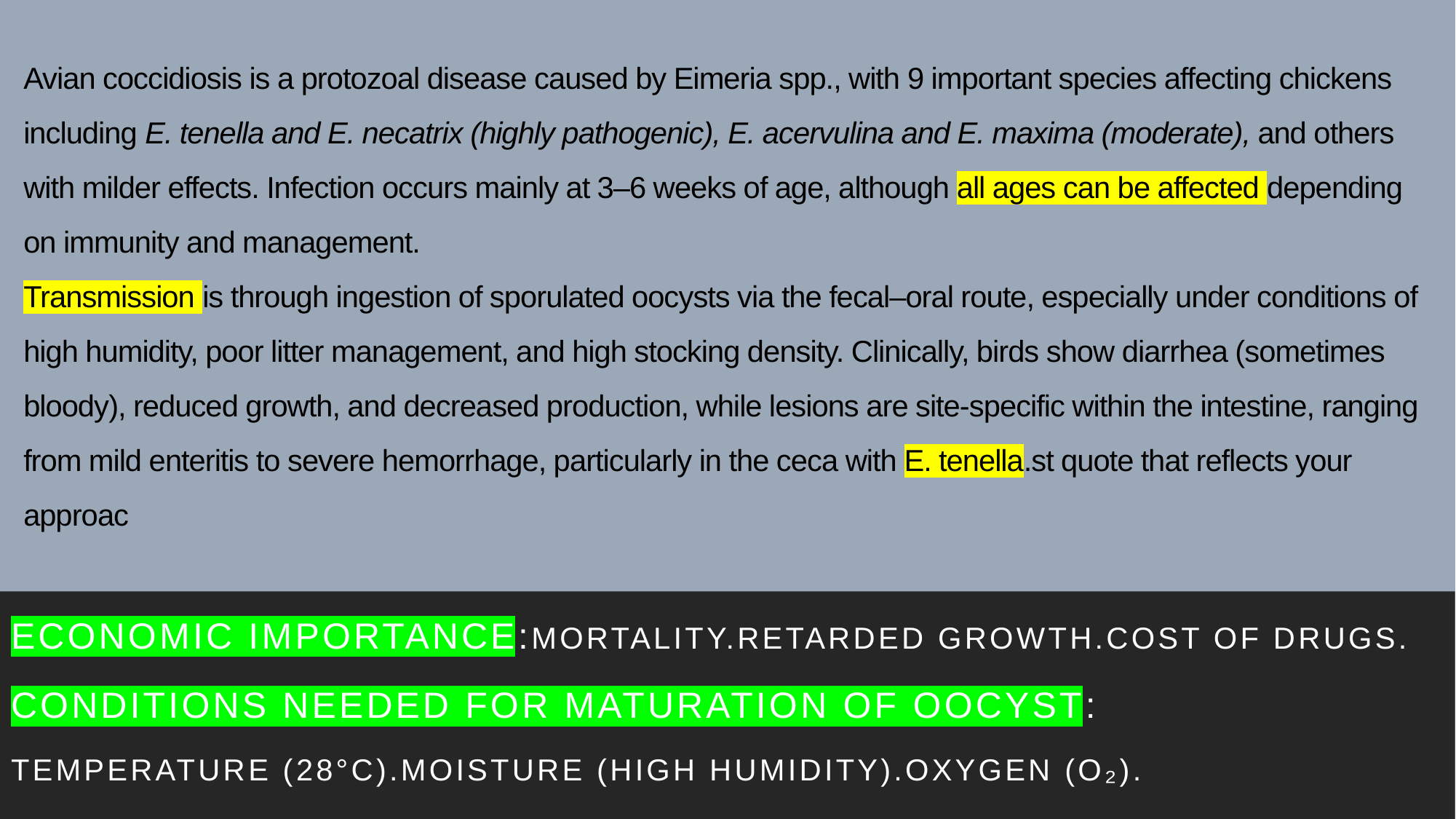

# Avian coccidiosis is a protozoal disease caused by Eimeria spp., with 9 important species affecting chickens including E. tenella and E. necatrix (highly pathogenic), E. acervulina and E. maxima (moderate), and others with milder effects. Infection occurs mainly at 3–6 weeks of age, although all ages can be affected depending on immunity and management. Transmission is through ingestion of sporulated oocysts via the fecal–oral route, especially under conditions of high humidity, poor litter management, and high stocking density. Clinically, birds show diarrhea (sometimes bloody), reduced growth, and decreased production, while lesions are site-specific within the intestine, ranging from mild enteritis to severe hemorrhage, particularly in the ceca with E. tenella.st quote that reflects your approac

Economic importance:Mortality.Retarded growth.Cost of drugs.
Conditions needed for maturation of oocyst:
Temperature (28°C).Moisture (high humidity).Oxygen (O₂).